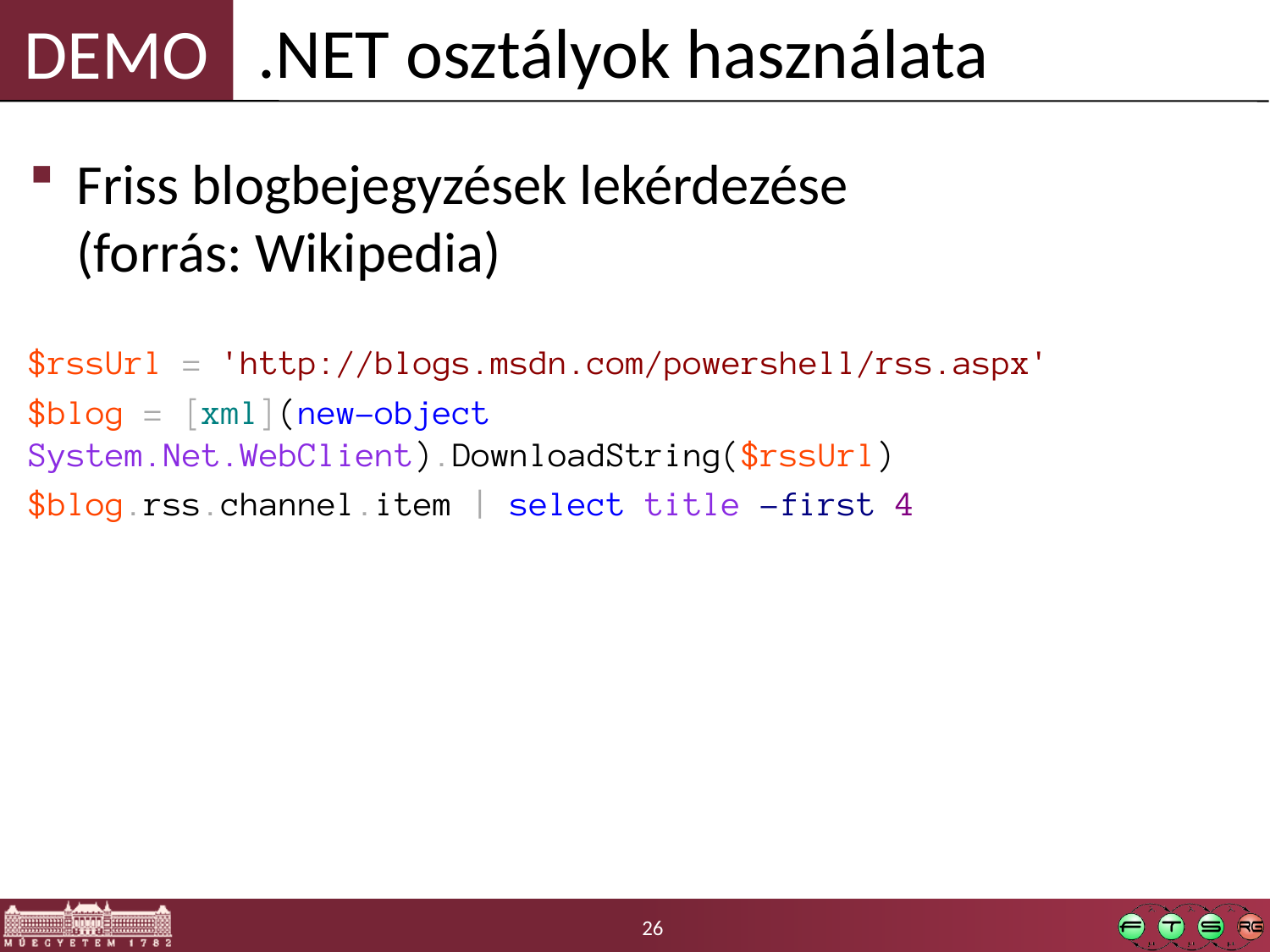

.NET osztályok használata
Friss blogbejegyzések lekérdezése
(forrás: Wikipedia)

$rssUrl = 'http://blogs.msdn.com/powershell/rss.aspx'
$blog = [xml](new-object System.Net.WebClient).DownloadString($rssUrl)
$blog.rss.channel.item | select title -first 4
26